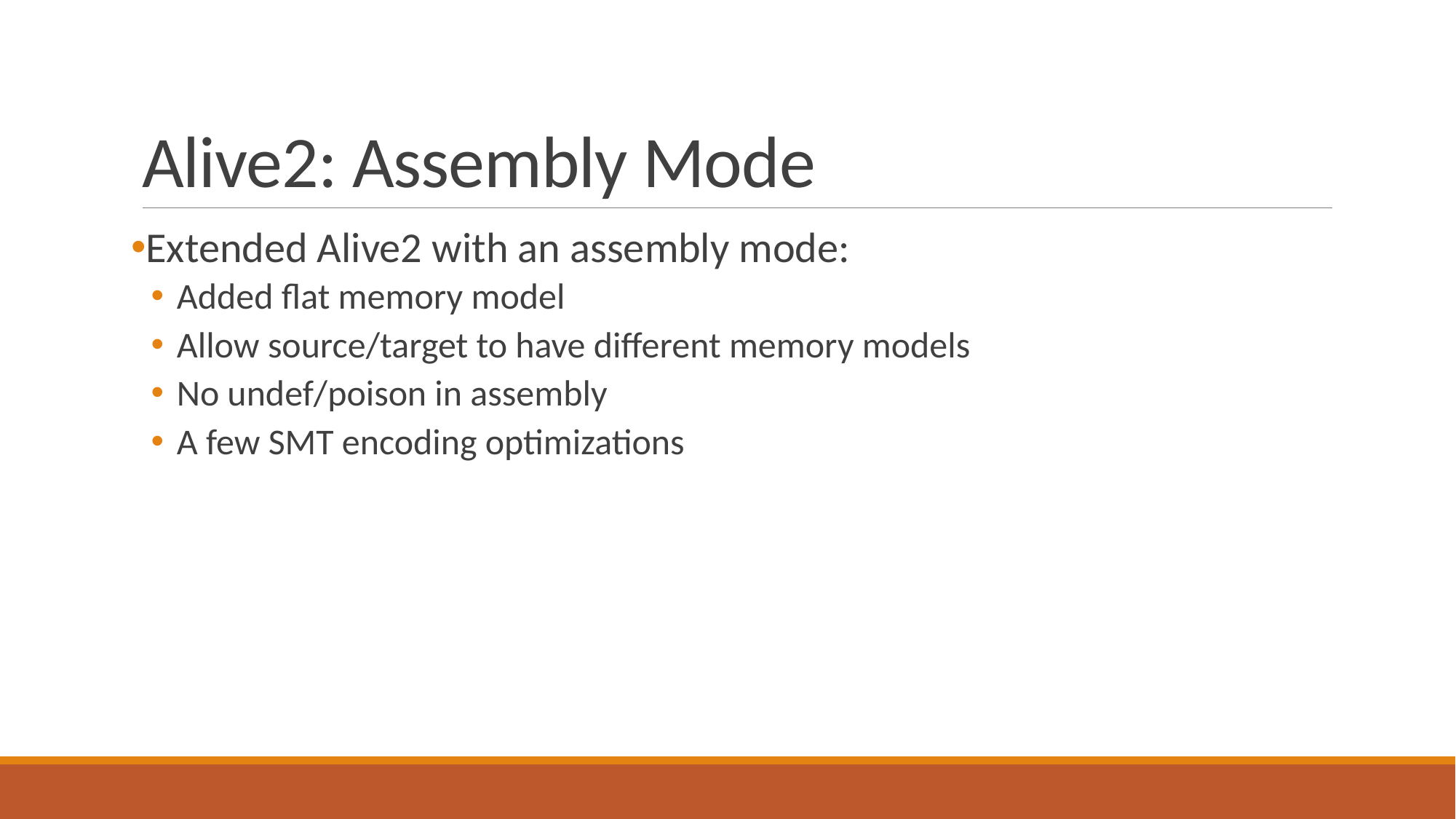

# Alive2: Assembly Mode
Extended Alive2 with an assembly mode:
Added flat memory model
Allow source/target to have different memory models
No undef/poison in assembly
A few SMT encoding optimizations